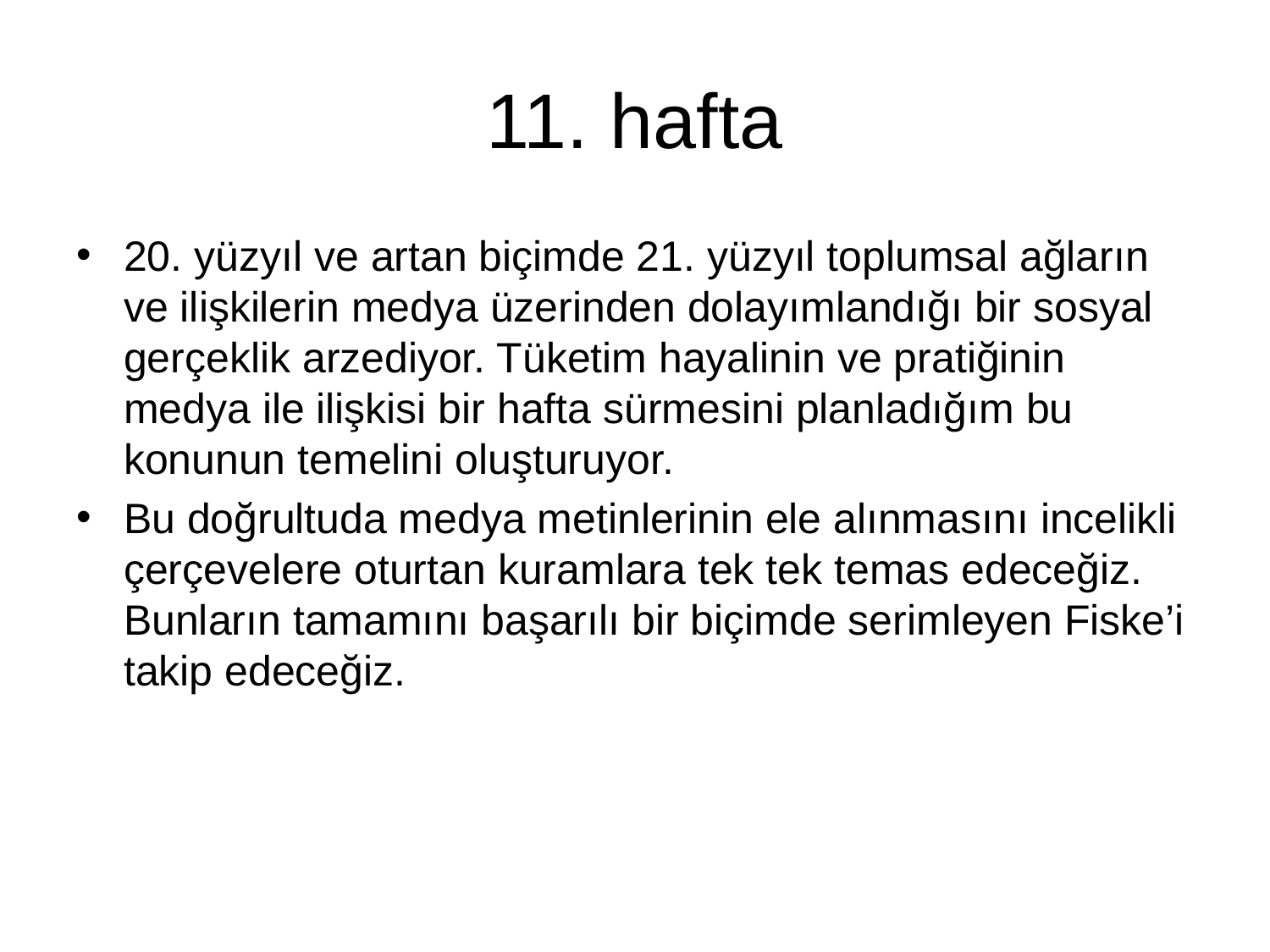

# 11. hafta
20. yüzyıl ve artan biçimde 21. yüzyıl toplumsal ağların ve ilişkilerin medya üzerinden dolayımlandığı bir sosyal gerçeklik arzediyor. Tüketim hayalinin ve pratiğinin medya ile ilişkisi bir hafta sürmesini planladığım bu konunun temelini oluşturuyor.
Bu doğrultuda medya metinlerinin ele alınmasını incelikli çerçevelere oturtan kuramlara tek tek temas edeceğiz. Bunların tamamını başarılı bir biçimde serimleyen Fiske’i takip edeceğiz.